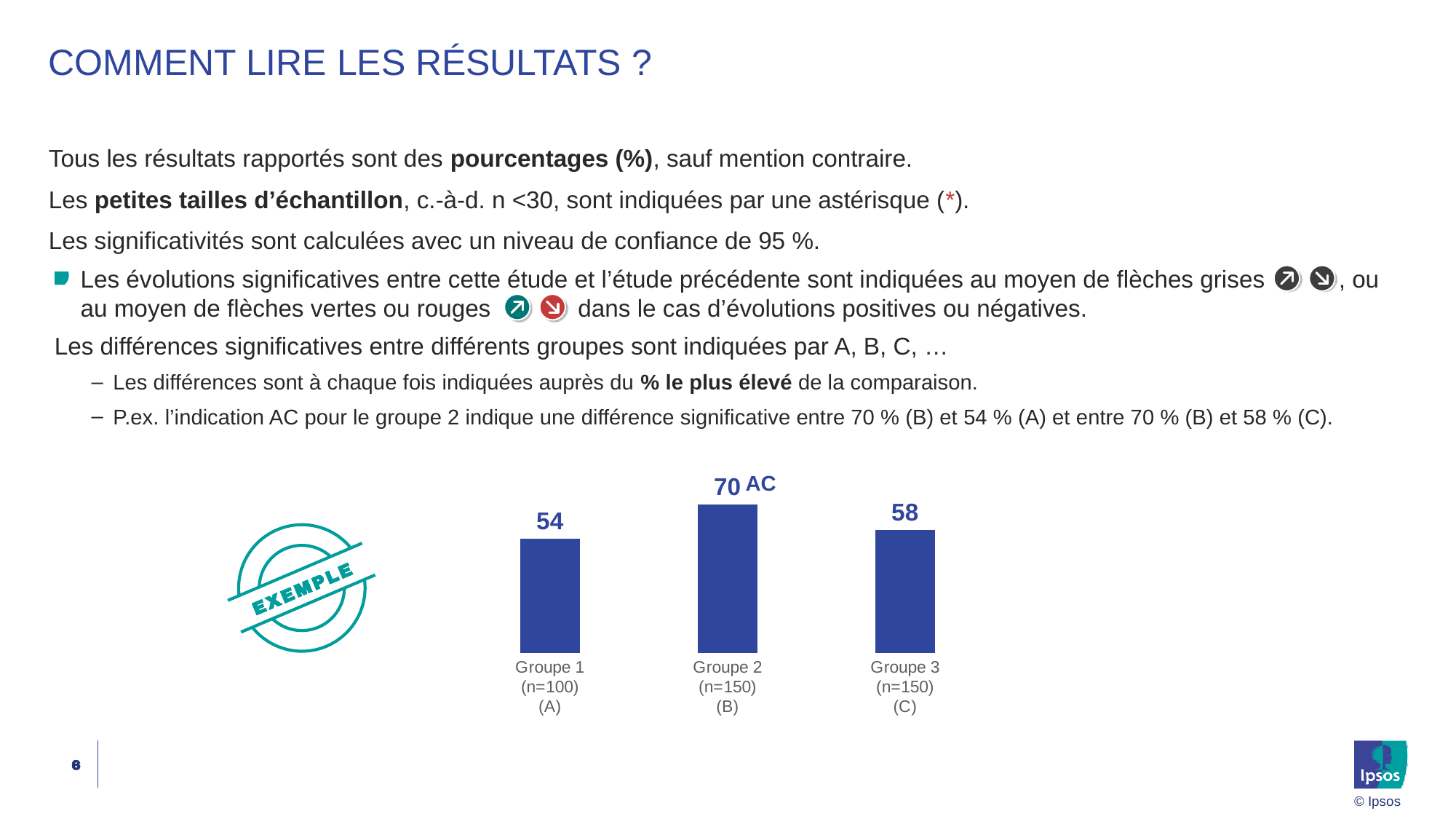

# Comment lire les résultats ?
Tous les résultats rapportés sont des pourcentages (%), sauf mention contraire.
Les petites tailles d’échantillon, c.-à-d. n <30, sont indiquées par une astérisque (*).
Les significativités sont calculées avec un niveau de confiance de 95 %.
Les évolutions significatives entre cette étude et l’étude précédente sont indiquées au moyen de flèches grises           , ou au moyen de flèches vertes ou rouges             dans le cas d’évolutions positives ou négatives.
Les différences significatives entre différents groupes sont indiquées par A, B, C, …
Les différences sont à chaque fois indiquées auprès du % le plus élevé de la comparaison.
P.ex. l’indication AC pour le groupe 2 indique une différence significative entre 70 % (B) et 54 % (A) et entre 70 % (B) et 58 % (C).

### Chart

| Category | % |
|---|---|
| Groupe 1
(n=100)
(A) | 54.0 |
| Groupe 2
(n=150)
(B) | 70.0 |
| Groupe 3
(n=150)
(C) | 58.0 |
AC

EXEMPLE
6